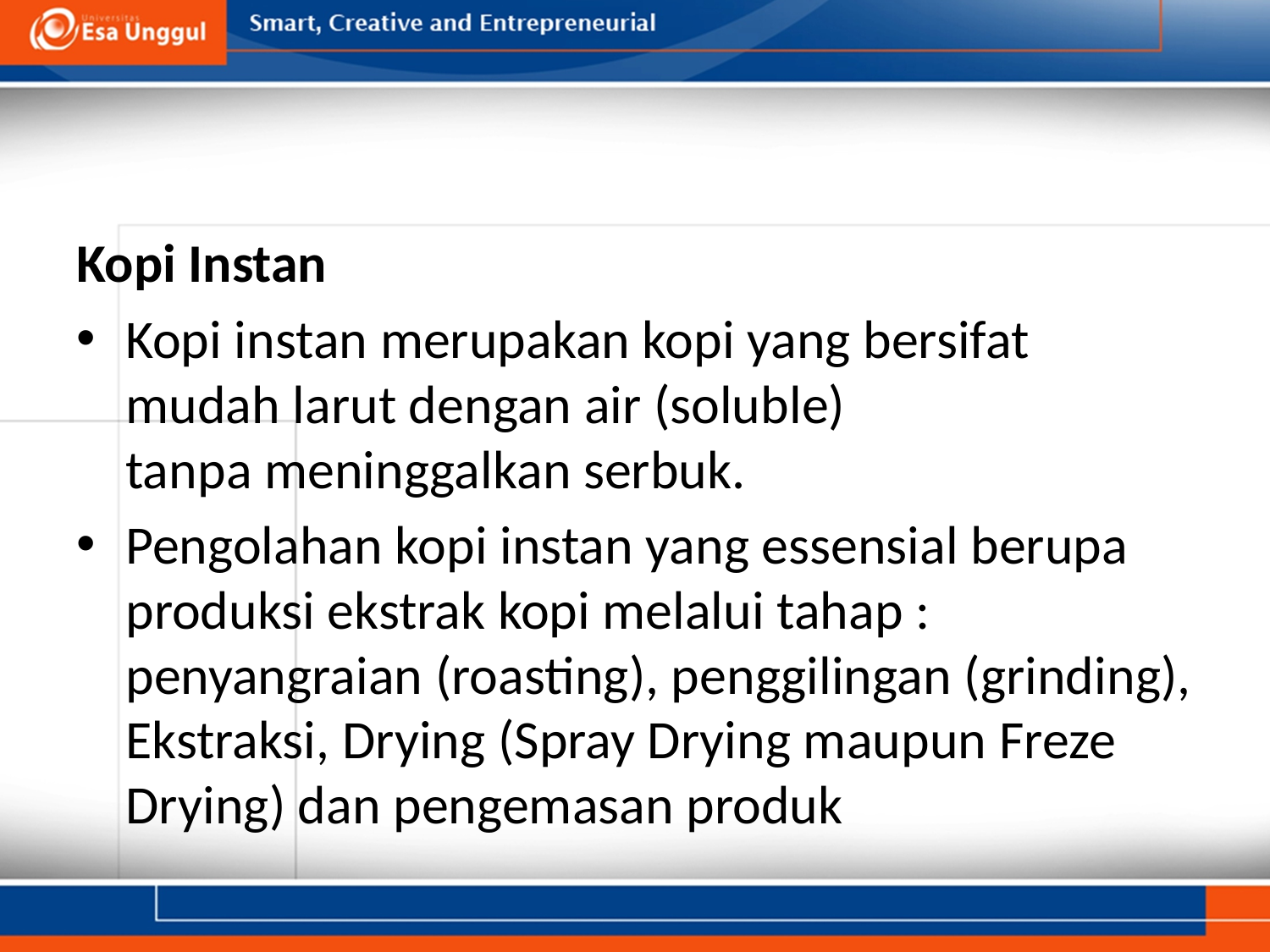

#
Kopi Instan
Kopi instan merupakan kopi yang bersifat mudah larut dengan air (soluble)
tanpa meninggalkan serbuk.
Pengolahan kopi instan yang essensial berupa produksi ekstrak kopi melalui tahap : penyangraian (roasting), penggilingan (grinding), Ekstraksi, Drying (Spray Drying maupun Freze Drying) dan pengemasan produk